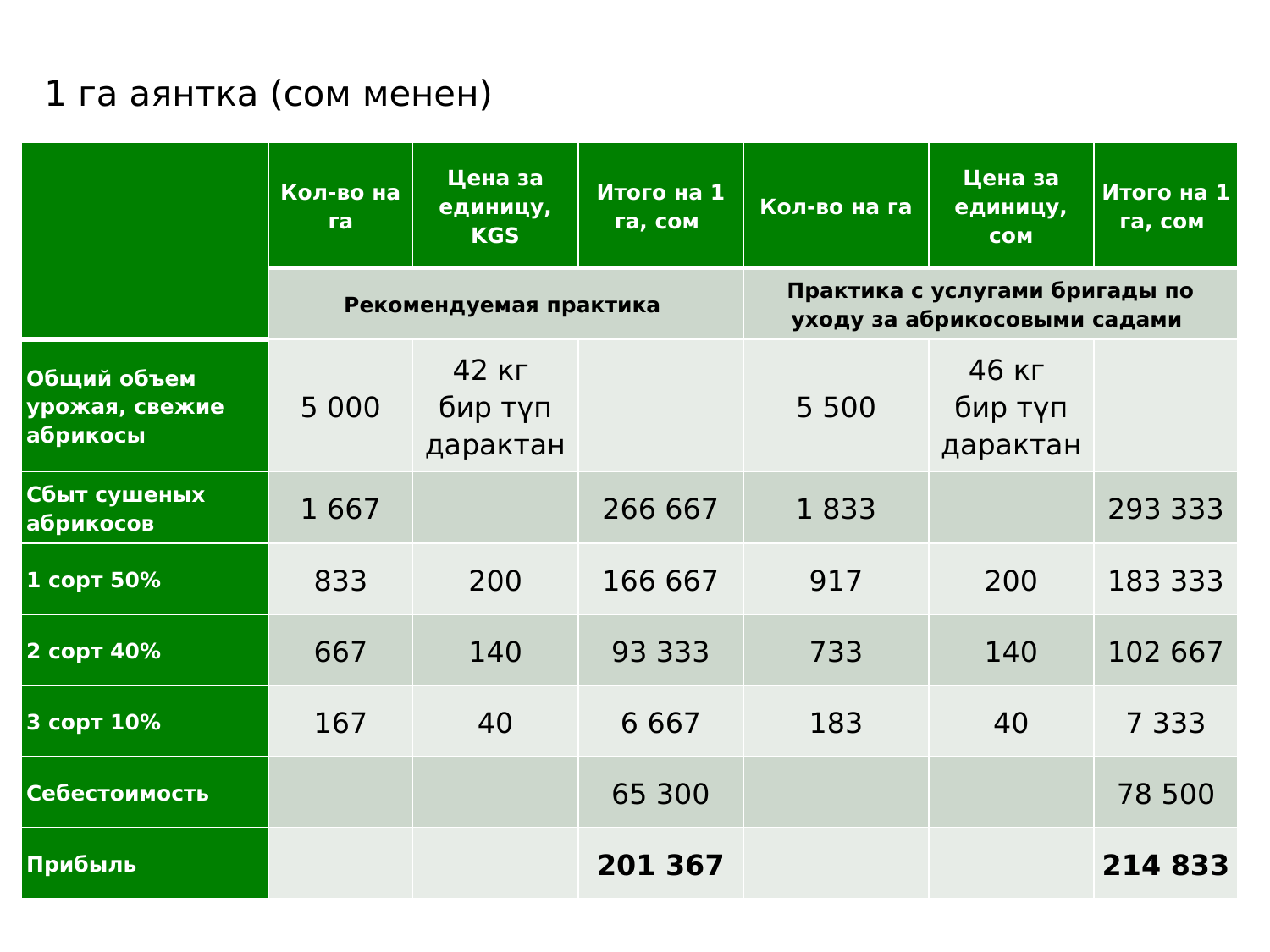

1 га аянтка (сом менен)
|  | Кол-во на га | Цена за единицу, KGS | Итого на 1 га, сом | Кол-во на га | Цена за единицу, сом | Итого на 1 га, сом |
| --- | --- | --- | --- | --- | --- | --- |
|  | Рекомендуемая практика |  |  | Практика с услугами бригады по уходу за абрикосовыми садами |  |  |
| Общий объем урожая, свежие абрикосы | 5 000 | 42 кг бир түп дарактан |  | 5 500 | 46 кг бир түп дарактан |  |
| Сбыт сушеных абрикосов | 1 667 |  | 266 667 | 1 833 |  | 293 333 |
| 1 сорт 50% | 833 | 200 | 166 667 | 917 | 200 | 183 333 |
| 2 сорт 40% | 667 | 140 | 93 333 | 733 | 140 | 102 667 |
| 3 сорт 10% | 167 | 40 | 6 667 | 183 | 40 | 7 333 |
| Себестоимость |  |  | 65 300 |  |  | 78 500 |
| Прибыль |  |  | 201 367 |  |  | 214 833 |
#